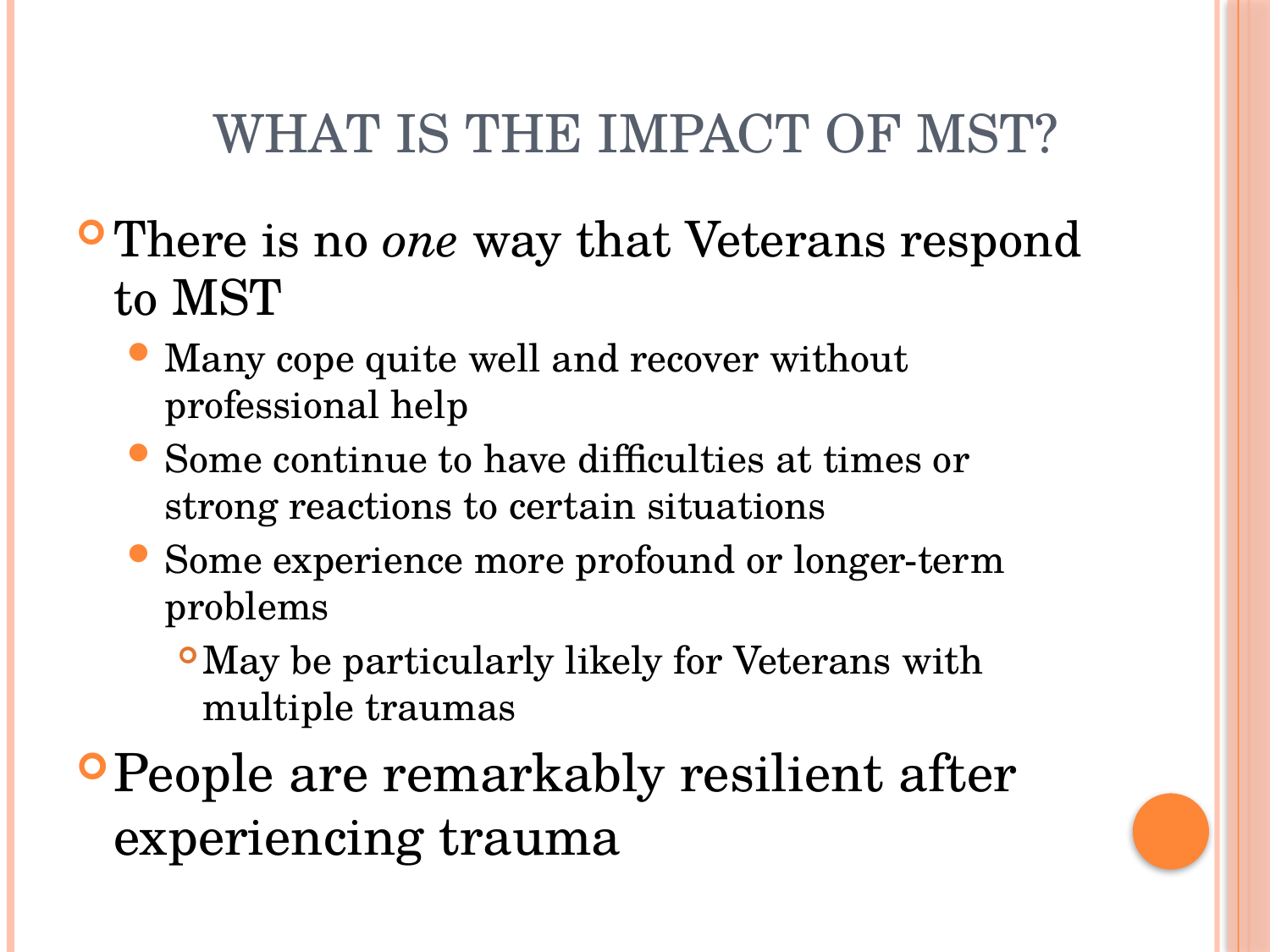

# What is the Impact of MST?
There is no one way that Veterans respond to MST
Many cope quite well and recover without professional help
Some continue to have difficulties at times or strong reactions to certain situations
Some experience more profound or longer-term problems
May be particularly likely for Veterans with multiple traumas
People are remarkably resilient after experiencing trauma